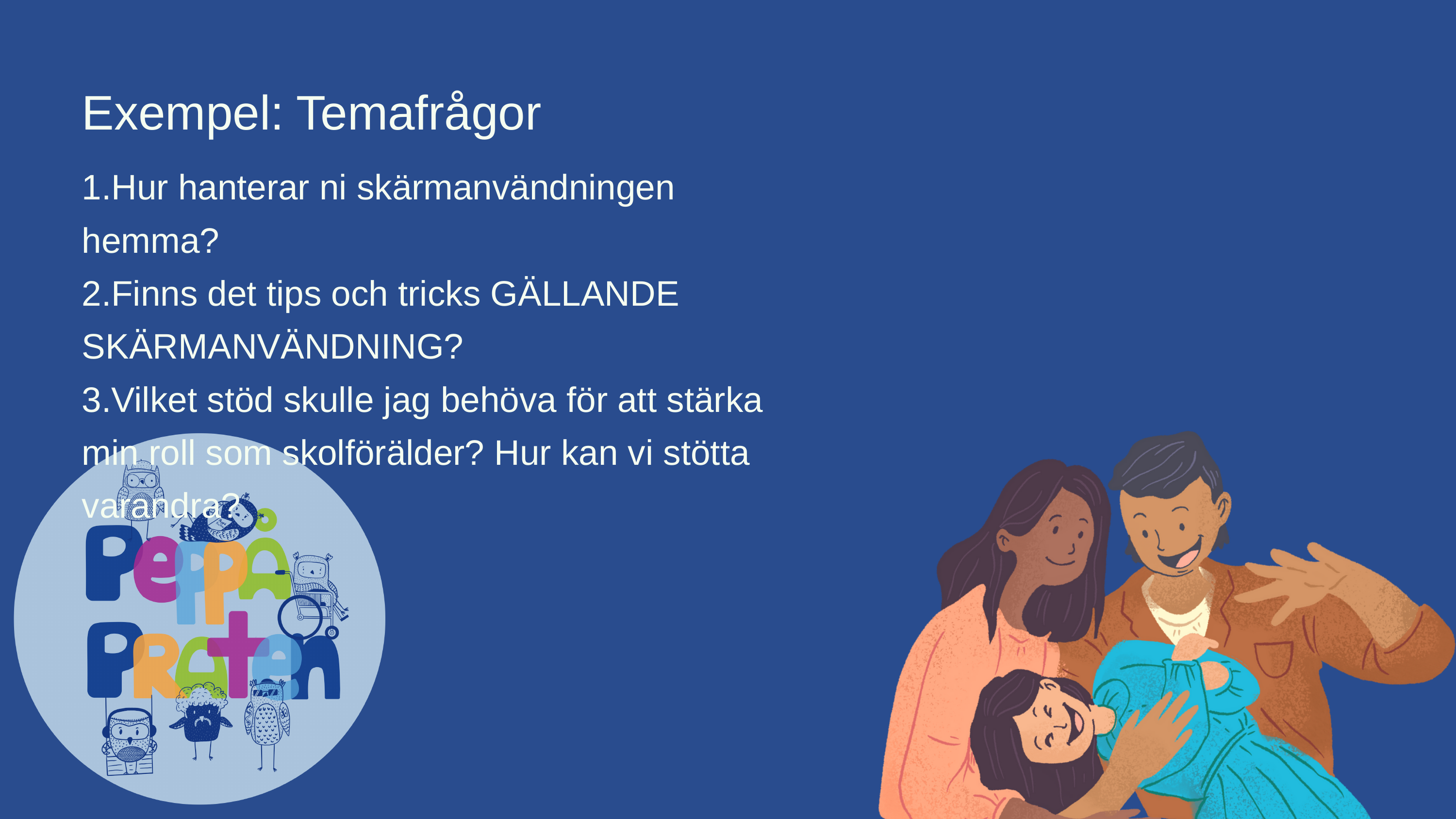

Exempel: Temafrågor
1.Hur hanterar ni skärmanvändningen hemma?
2.Finns det tips och tricks GÄLLANDE SKÄRMANVÄNDNING?
3.Vilket stöd skulle jag behöva för att stärka min roll som skolförälder? Hur kan vi stötta varandra?